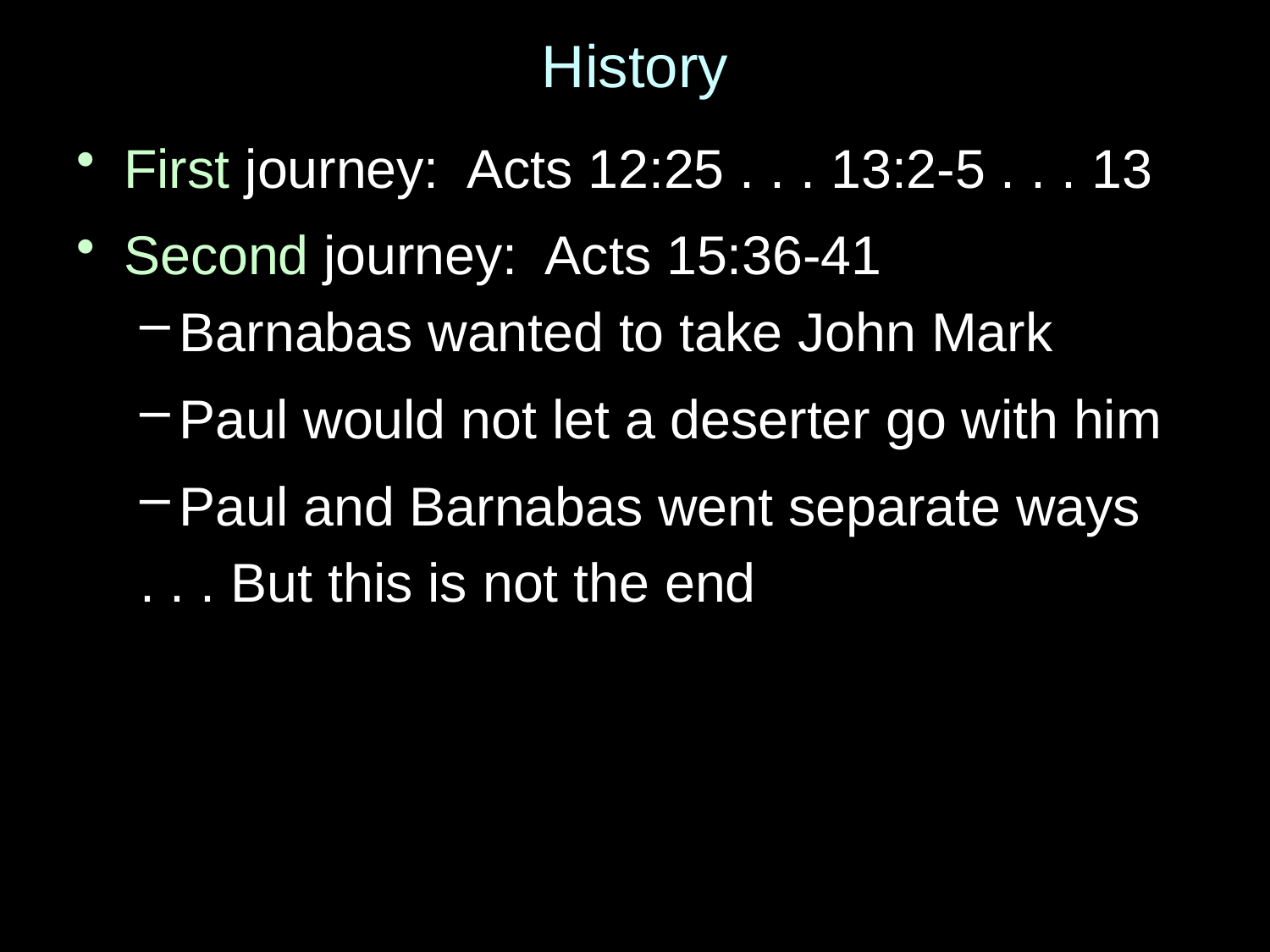

# History
First journey:  Acts 12:25 . . . 13:2-5 . . . 13
Second journey:  Acts 15:36-41
Barnabas wanted to take John Mark
Paul would not let a deserter go with him
Paul and Barnabas went separate ways
. . . But this is not the end